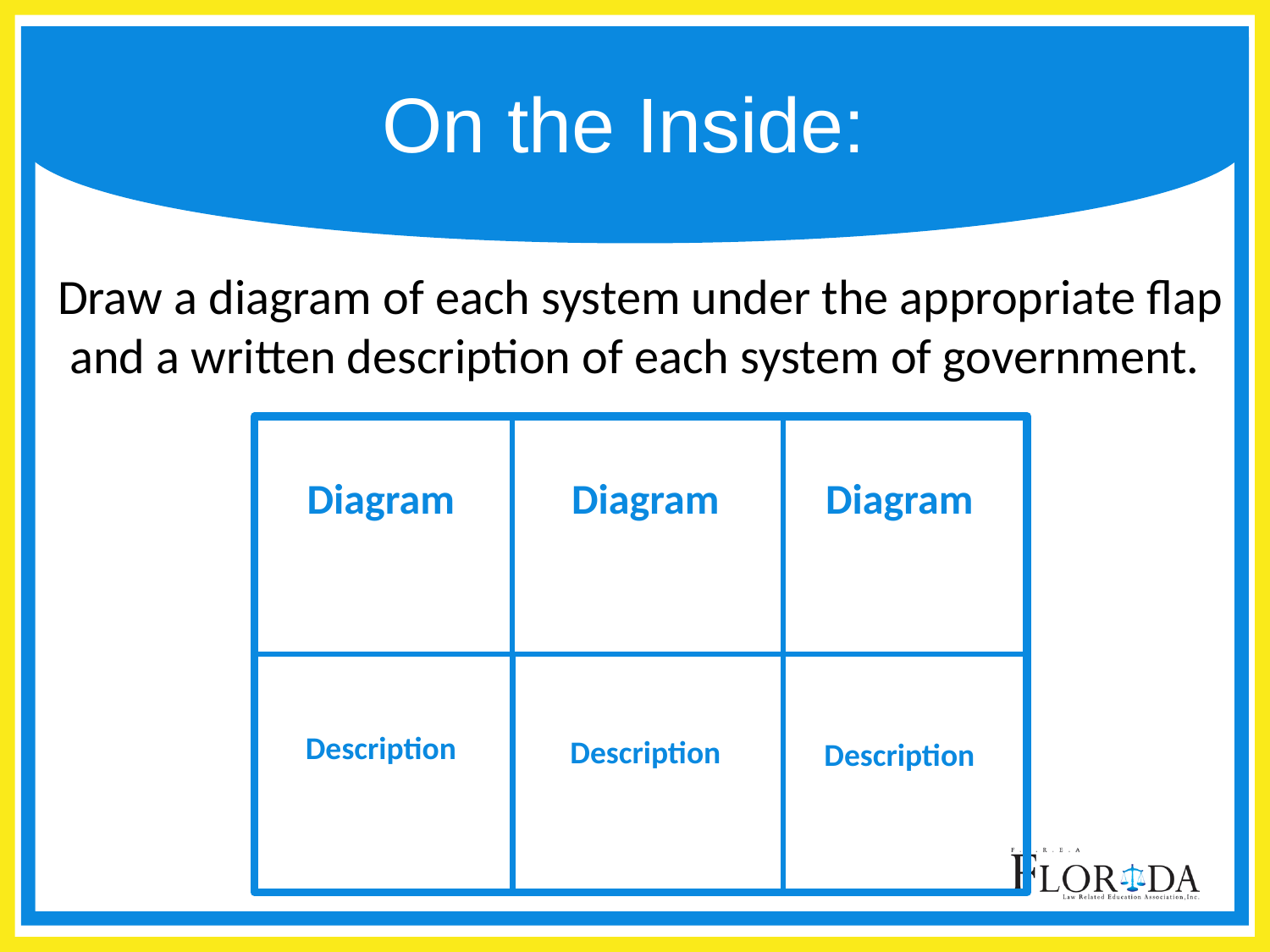

# On the Inside:
Draw a diagram of each system under the appropriate flap and a written description of each system of government.

Diagram
Diagram
Diagram
Description
Description
Description